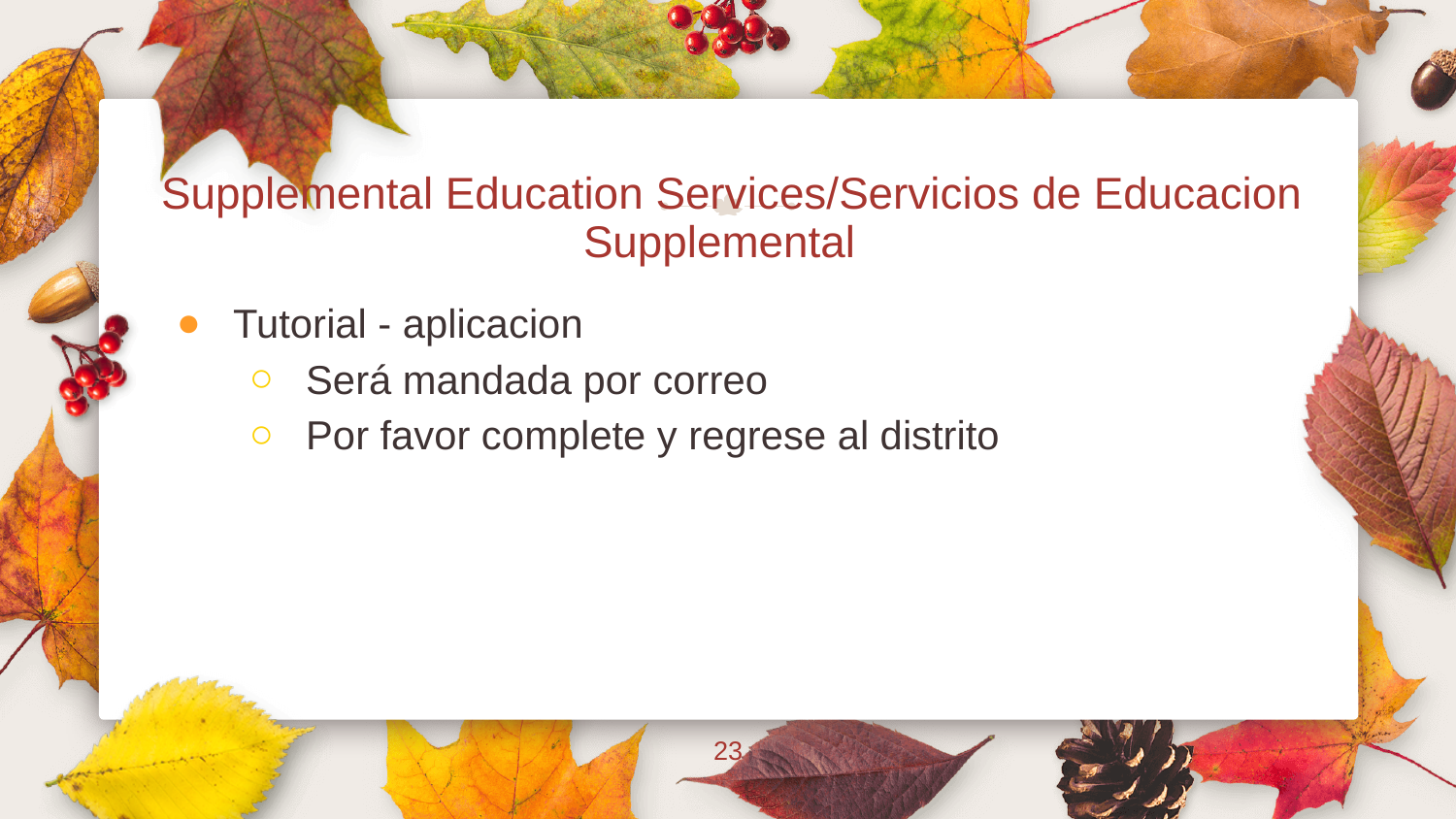

# Supplemental Education Services/Servicios de Educacion Supplemental
Tutorial - aplicacion
Será mandada por correo
Por favor complete y regrese al distrito
23